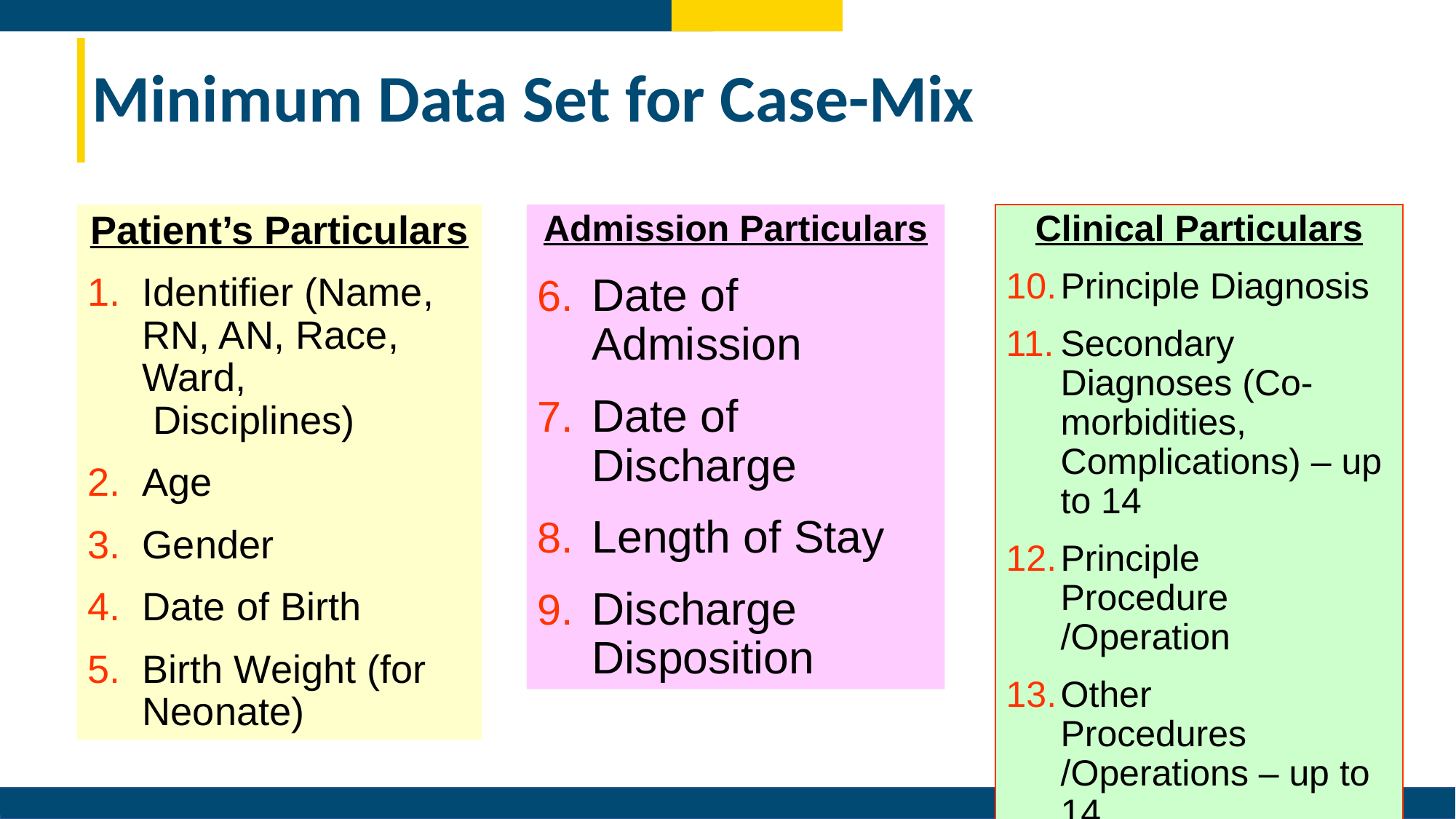

Minimum Data Set for Case-Mix

Patient’s Particulars
Identifier (Name, RN, AN, Race, Ward,                      Disciplines)
Age
Gender
Date of Birth
Birth Weight (for Neonate)
Admission Particulars
Date of Admission
Date of Discharge
Length of Stay
Discharge Disposition
Clinical Particulars
Principle Diagnosis
Secondary Diagnoses (Co-morbidities, Complications) – up to 14
Principle Procedure /Operation
Other Procedures /Operations – up to 14